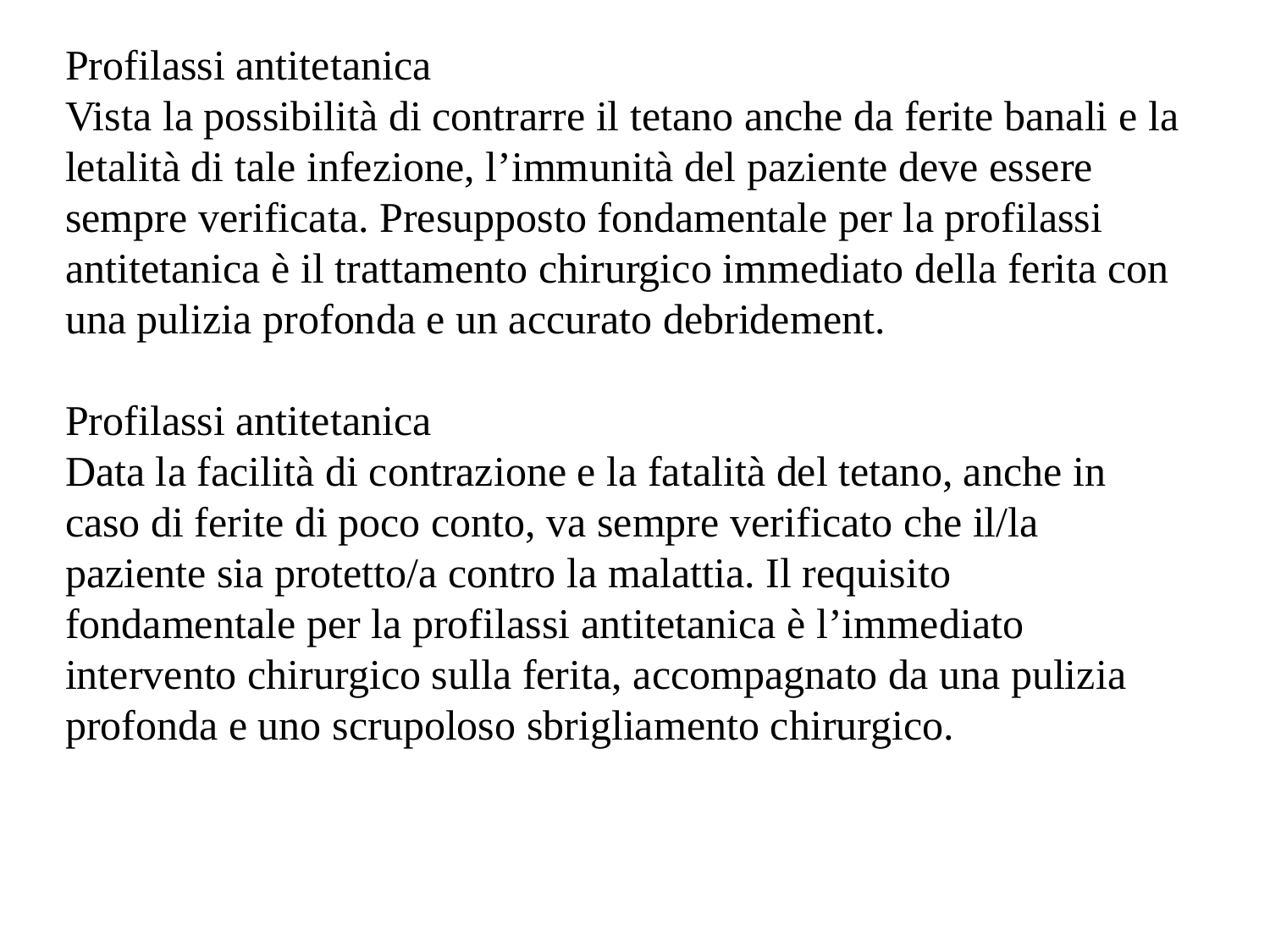

Profilassi antitetanica
Vista la possibilità di contrarre il tetano anche da ferite banali e la letalità di tale infezione, l’immunità del paziente deve essere sempre verificata. Presupposto fondamentale per la profilassi antitetanica è il trattamento chirurgico immediato della ferita con una pulizia profonda e un accurato debridement.

Profilassi antitetanica
Data la facilità di contrazione e la fatalità del tetano, anche in caso di ferite di poco conto, va sempre verificato che il/la paziente sia protetto/a contro la malattia. Il requisito fondamentale per la profilassi antitetanica è l’immediato intervento chirurgico sulla ferita, accompagnato da una pulizia profonda e uno scrupoloso sbrigliamento chirurgico.